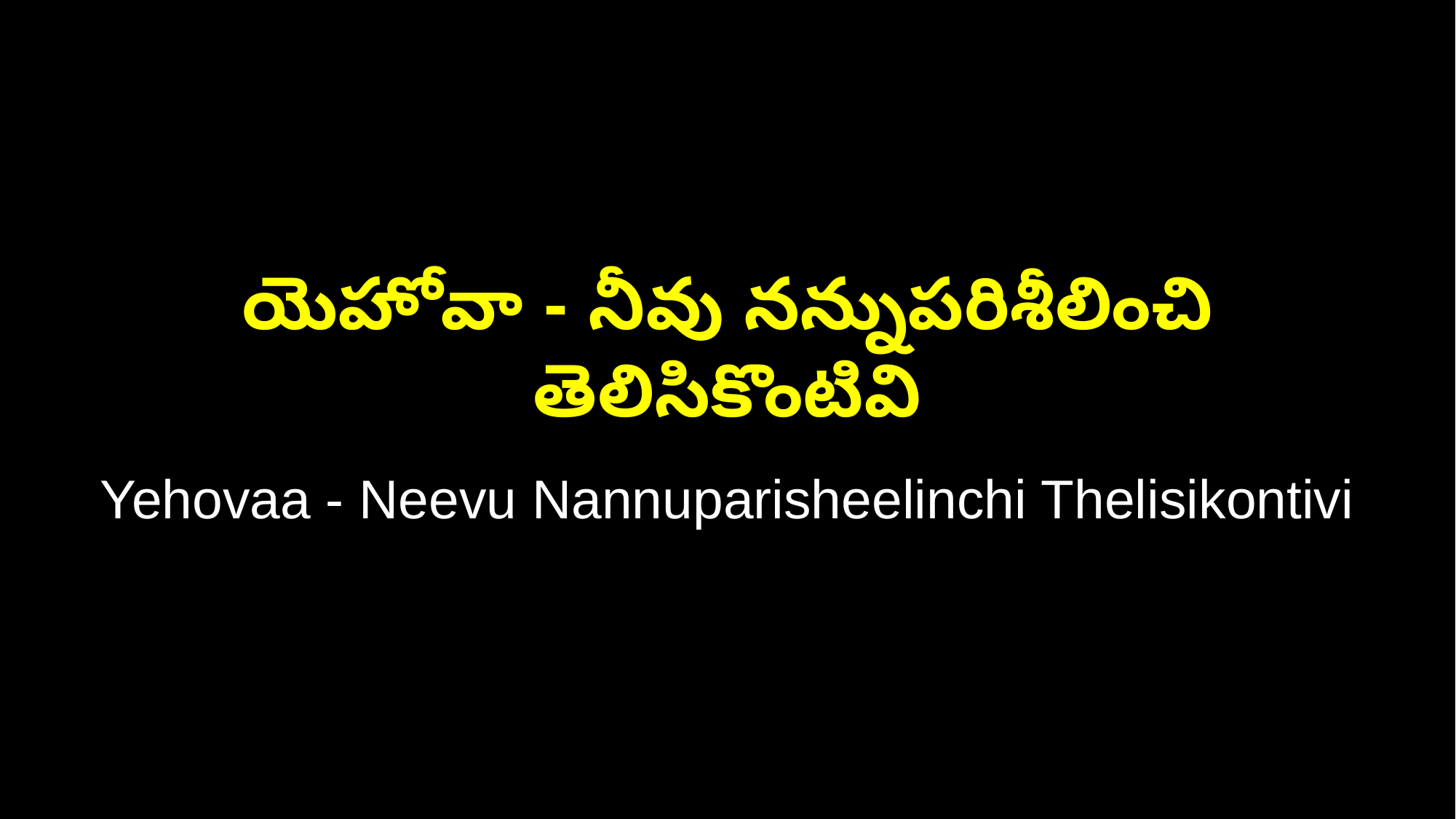

యెహోవా - నీవు నన్నుపరిశీలించి తెలిసికొంటివి
Yehovaa - Neevu Nannuparisheelinchi Thelisikontivi